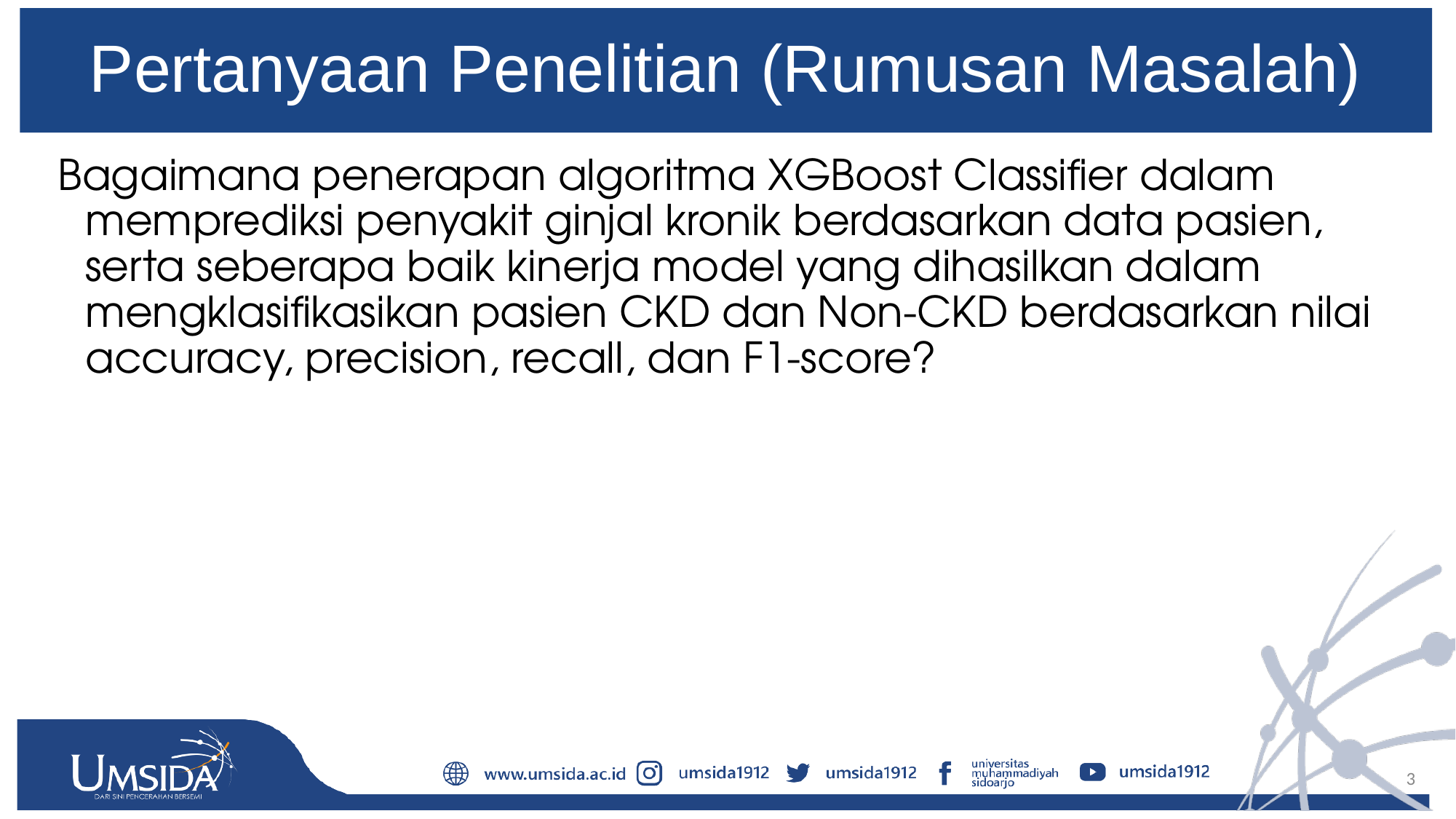

# Pertanyaan Penelitian (Rumusan Masalah)
Bagaimana penerapan algoritma XGBoost Classifier dalam memprediksi penyakit ginjal kronik berdasarkan data pasien, serta seberapa baik kinerja model yang dihasilkan dalam mengklasifikasikan pasien CKD dan Non-CKD berdasarkan nilai accuracy, precision, recall, dan F1-score?